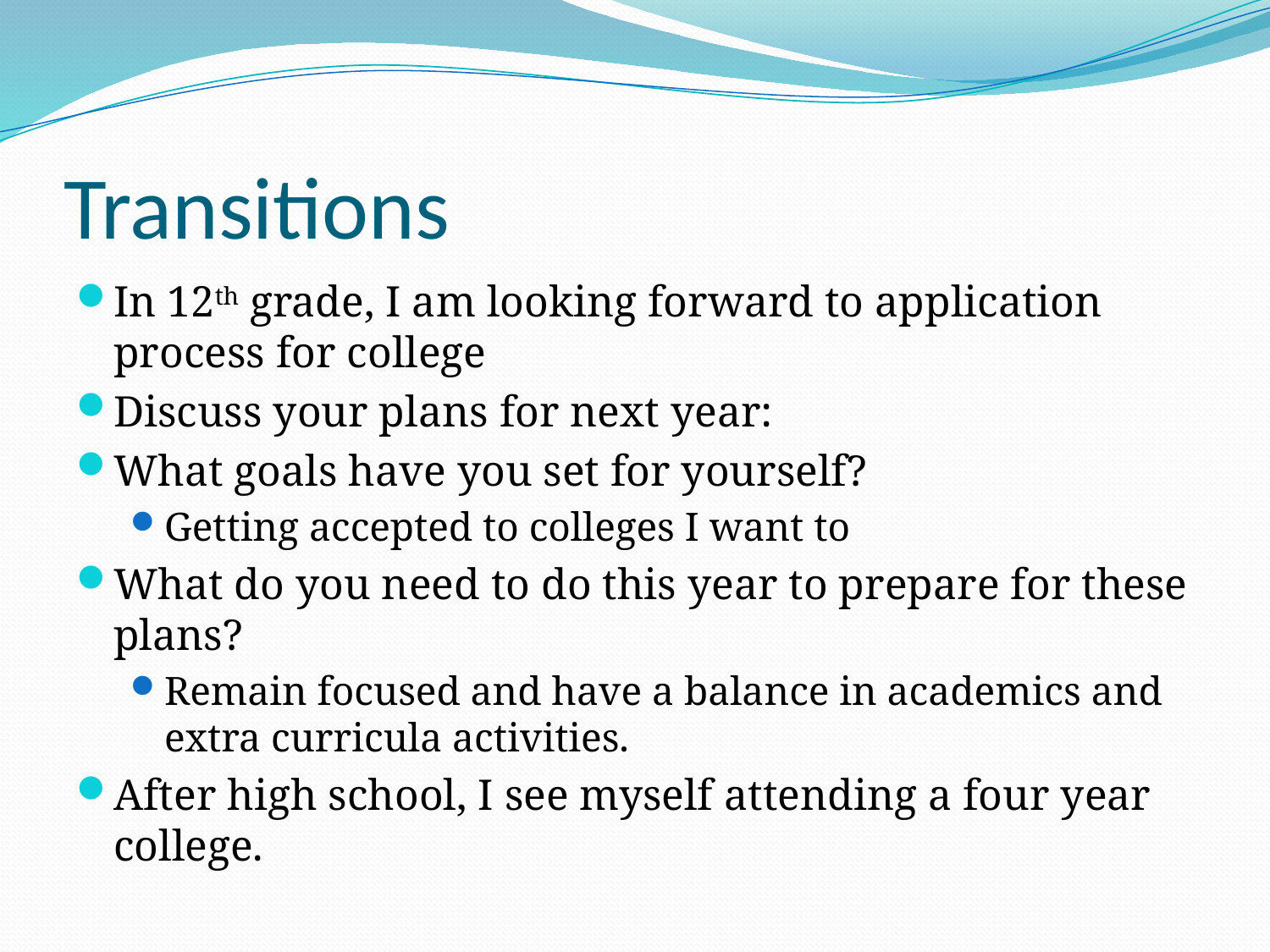

# Transitions
In 12th grade, I am looking forward to application process for college
Discuss your plans for next year:
What goals have you set for yourself?
Getting accepted to colleges I want to
What do you need to do this year to prepare for these plans?
Remain focused and have a balance in academics and extra curricula activities.
After high school, I see myself attending a four year college.